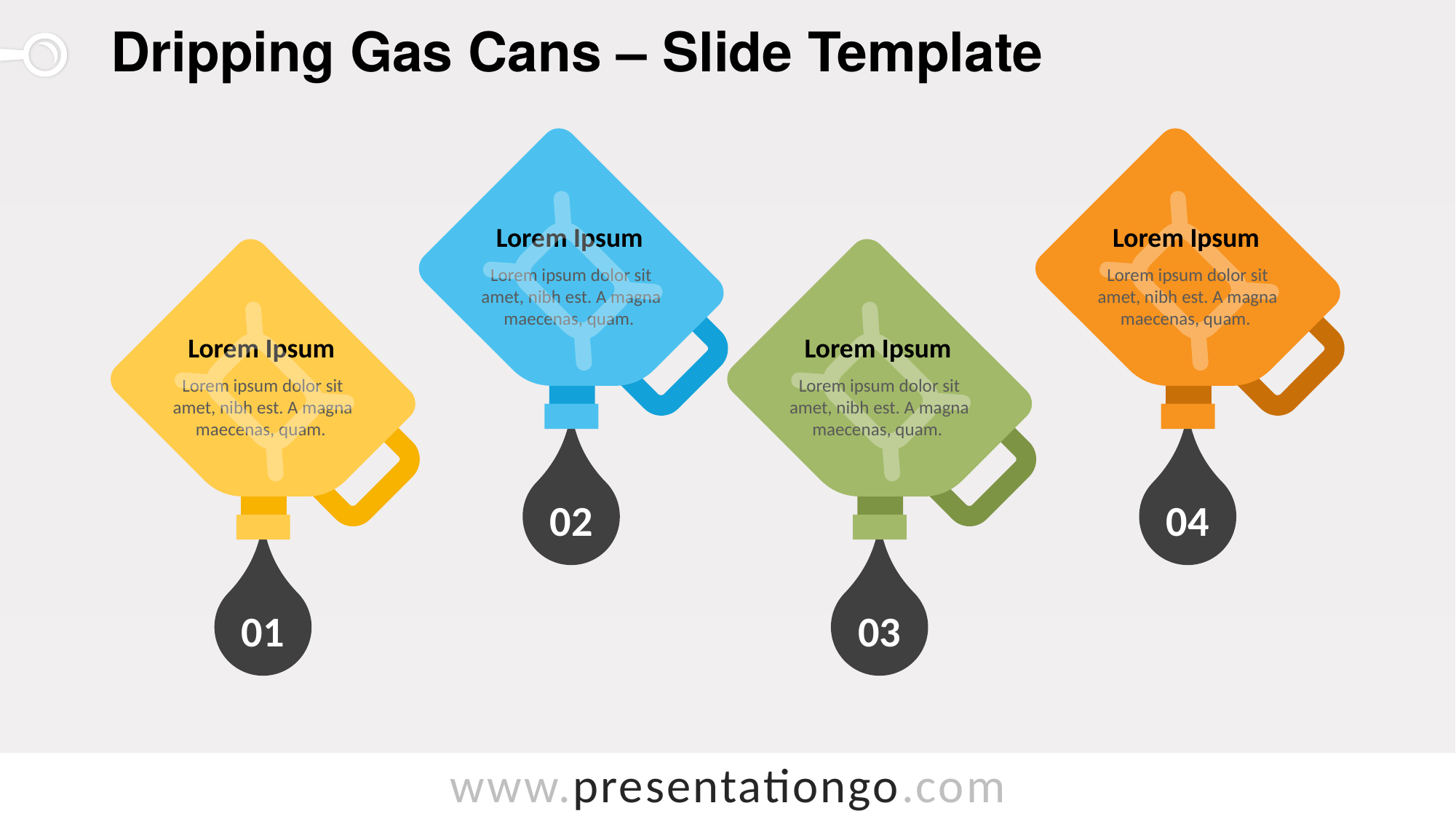

# Dripping Gas Cans – Slide Template

Lorem Ipsum
Lorem ipsum dolor sit amet, nibh est. A magna maecenas, quam.

02

04

Lorem Ipsum
Lorem ipsum dolor sit amet, nibh est. A magna maecenas, quam.

Lorem Ipsum
Lorem ipsum dolor sit amet, nibh est. A magna maecenas, quam.

01

03

Lorem Ipsum
Lorem ipsum dolor sit amet, nibh est. A magna maecenas, quam.